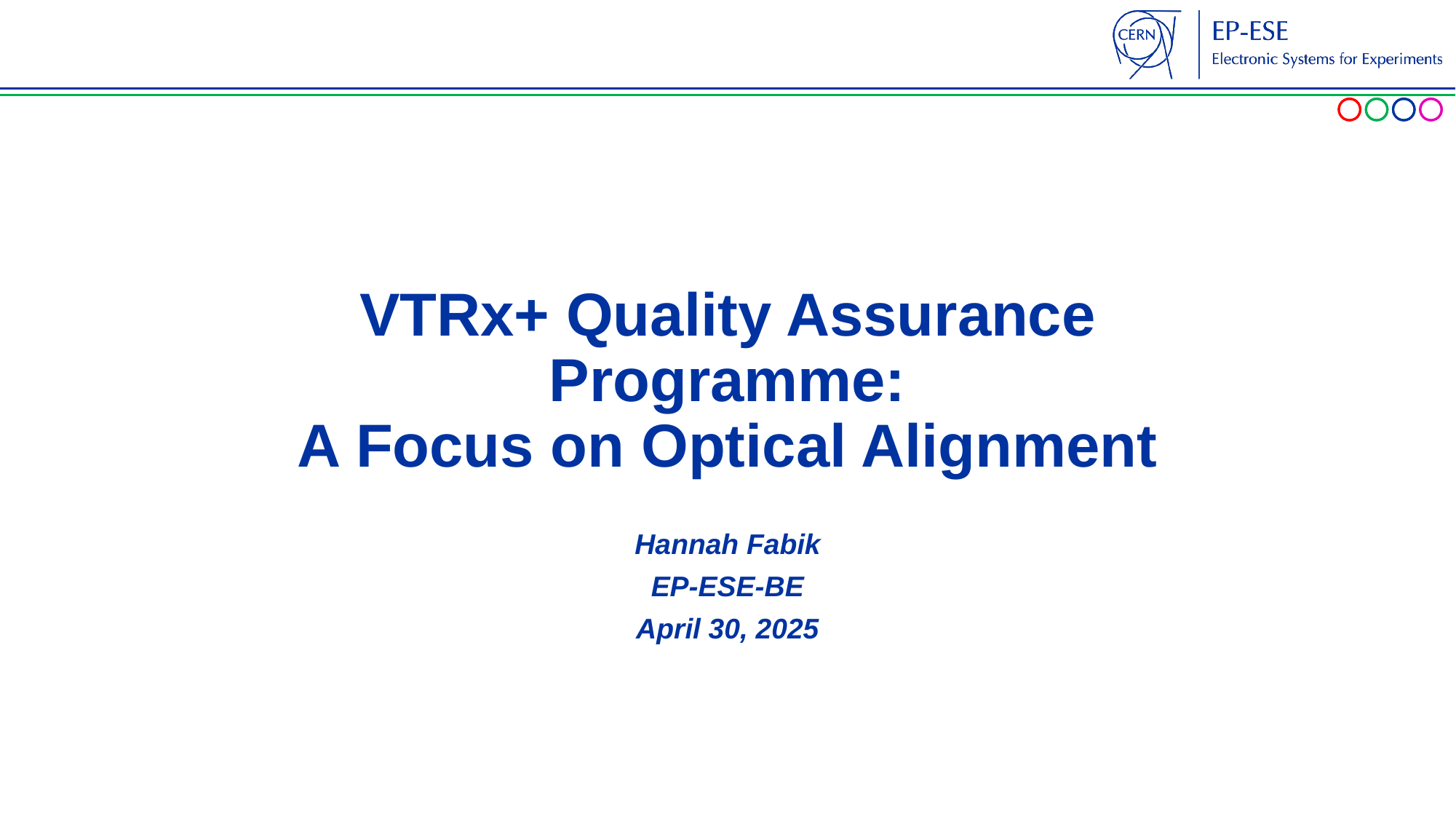

# VTRx+ Quality Assurance Programme: A Focus on Optical Alignment
Hannah Fabik
EP-ESE-BE
April 30, 2025